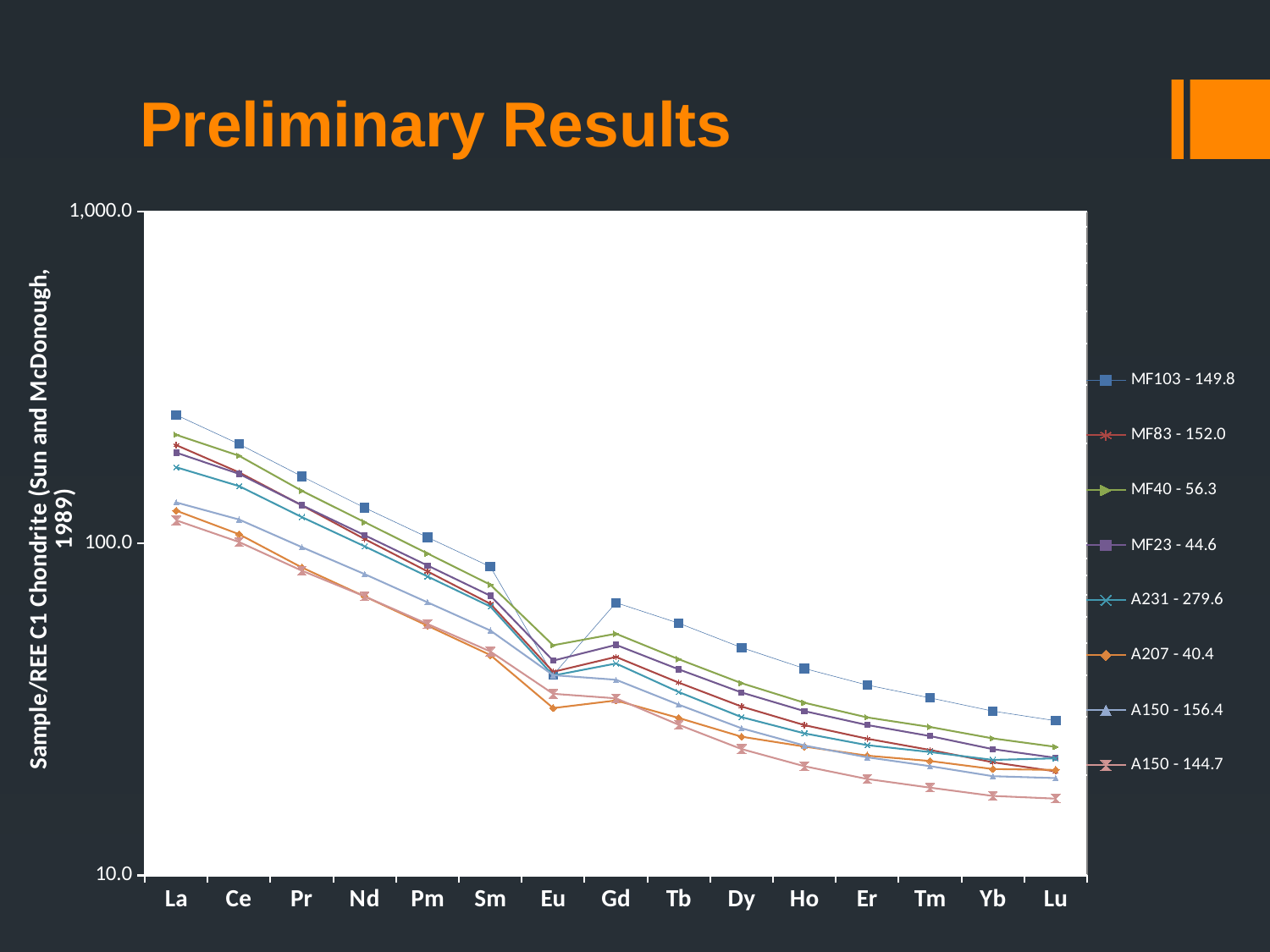

# Preliminary Results

### Chart

| Category | MF103 - 149.8 | MF83 - 152.0 | MF40 - 56.3 | MF23 - 44.6 | A231 - 279.6 | A207 - 40.4 | A150 - 156.4 | A150 - 144.7 |
|---|---|---|---|---|---|---|---|---|
| La | 244.0713022746663 | 198.0101732915255 | 212.6711342277093 | 187.8988615173922 | 169.8218313322723 | 125.6286919831224 | 133.0508910362165 | 117.5039612261002 |
| Ce | 199.4527831327565 | 163.9147795456358 | 183.944117475713 | 162.2049707157026 | 149.0293004742033 | 106.7156862745098 | 118.1637456181531 | 101.0857134528055 |
| Pr | 159.3946425578508 | 130.352758065729 | 144.206323309573 | 130.4996908985717 | 120.1432625422232 | 84.69473684210514 | 97.55678997585441 | 82.81843880613852 |
| Nd | 128.1953589362183 | 103.173076500632 | 116.0265547124365 | 105.931233341151 | 98.0864715212227 | 69.28479657387581 | 80.87999137892344 | 69.29820084084668 |
| Pm | 104.4594651855898 | 82.41430135277169 | 93.37765165571464 | 85.86922113598844 | 79.59495505241257 | 56.53857373828427 | 66.51009129848408 | 57.24174670400355 |
| Sm | 85.11836900654433 | 65.83226261963674 | 75.14991589939353 | 69.60669583403116 | 64.58950731472464 | 46.1372549019608 | 54.69328283936287 | 47.28286630774914 |
| Eu | 40.1801774464701 | 41.05956047756805 | 49.37955330723192 | 44.37642014896392 | 40.01805492981543 | 31.93103448275862 | 40.1205601813157 | 35.2601552329443 |
| Gd | 66.34069861111522 | 45.53772215703832 | 53.48854389344887 | 49.51740175850914 | 43.50678123029419 | 33.65450121654501 | 38.87335596183764 | 34.159951939325 |
| Tb | 57.52735916284697 | 38.08891030121092 | 44.8200284601177 | 41.77761725269029 | 35.69546524784218 | 29.81283422459893 | 32.69089220493115 | 28.43522397501718 |
| Dy | 48.57170328539699 | 32.27392122491455 | 37.95012598753923 | 35.58001503657676 | 29.99153669485855 | 26.18110236220473 | 27.76183444839841 | 24.02948528060422 |
| Ho | 42.01800500005472 | 28.37054932154051 | 33.1335157327895 | 31.25965760590742 | 26.79589374708512 | 24.45229681978791 | 24.63045299227063 | 21.32696007813517 |
| Er | 37.4602052799158 | 25.81541353479482 | 29.92413876325119 | 28.38918212535145 | 24.68922327300348 | 22.95468277945619 | 22.69149884452118 | 19.52367983337474 |
| Tm | 34.2757488262384 | 23.88009182601565 | 28.01271679876329 | 26.29675315327357 | 23.5380405271323 | 22.11764705882353 | 21.34392050621915 | 18.38874500482408 |
| Yb | 31.26533544255788 | 21.92425160729742 | 25.86839269895441 | 24.00991006409753 | 22.29140175932683 | 20.91764705882353 | 19.90477861346956 | 17.36001882800354 |
| Lu | 29.25421994934002 | 20.58136853208813 | 24.39795854056055 | 22.61562151322503 | 22.52560207741071 | 20.78740157480312 | 19.64476549929178 | 17.03581124909673 |